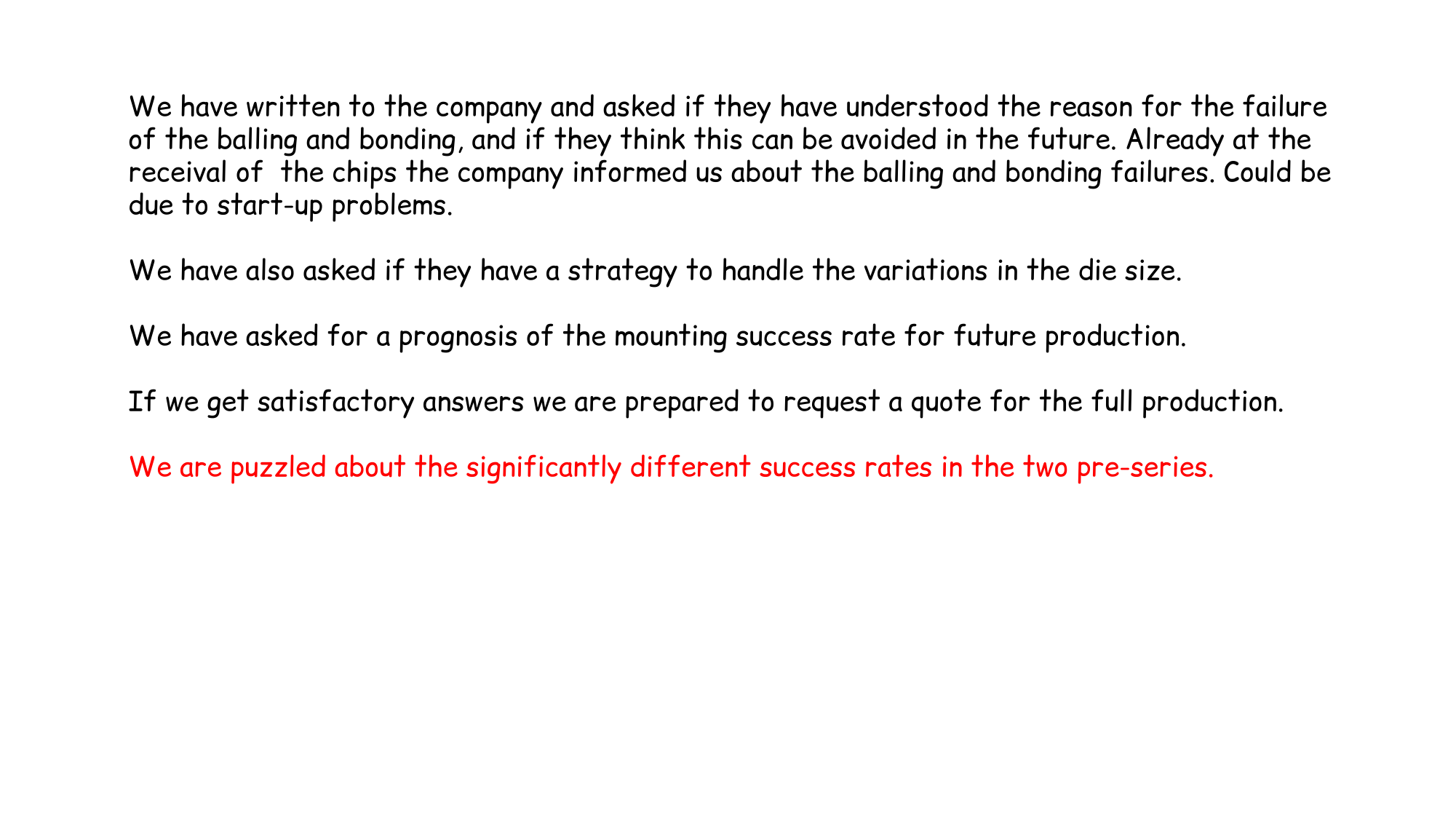

We have written to the company and asked if they have understood the reason for the failure
of the balling and bonding, and if they think this can be avoided in the future. Already at the
receival of  the chips the company informed us about the balling and bonding failures. Could be
due to start-up problems.

We have also asked if they have a strategy to handle the variations in the die size.

We have asked for a prognosis of the mounting success rate for future production.

If we get satisfactory answers we are prepared to request a quote for the full production.

We are puzzled about the significantly different success rates in the two pre-series.